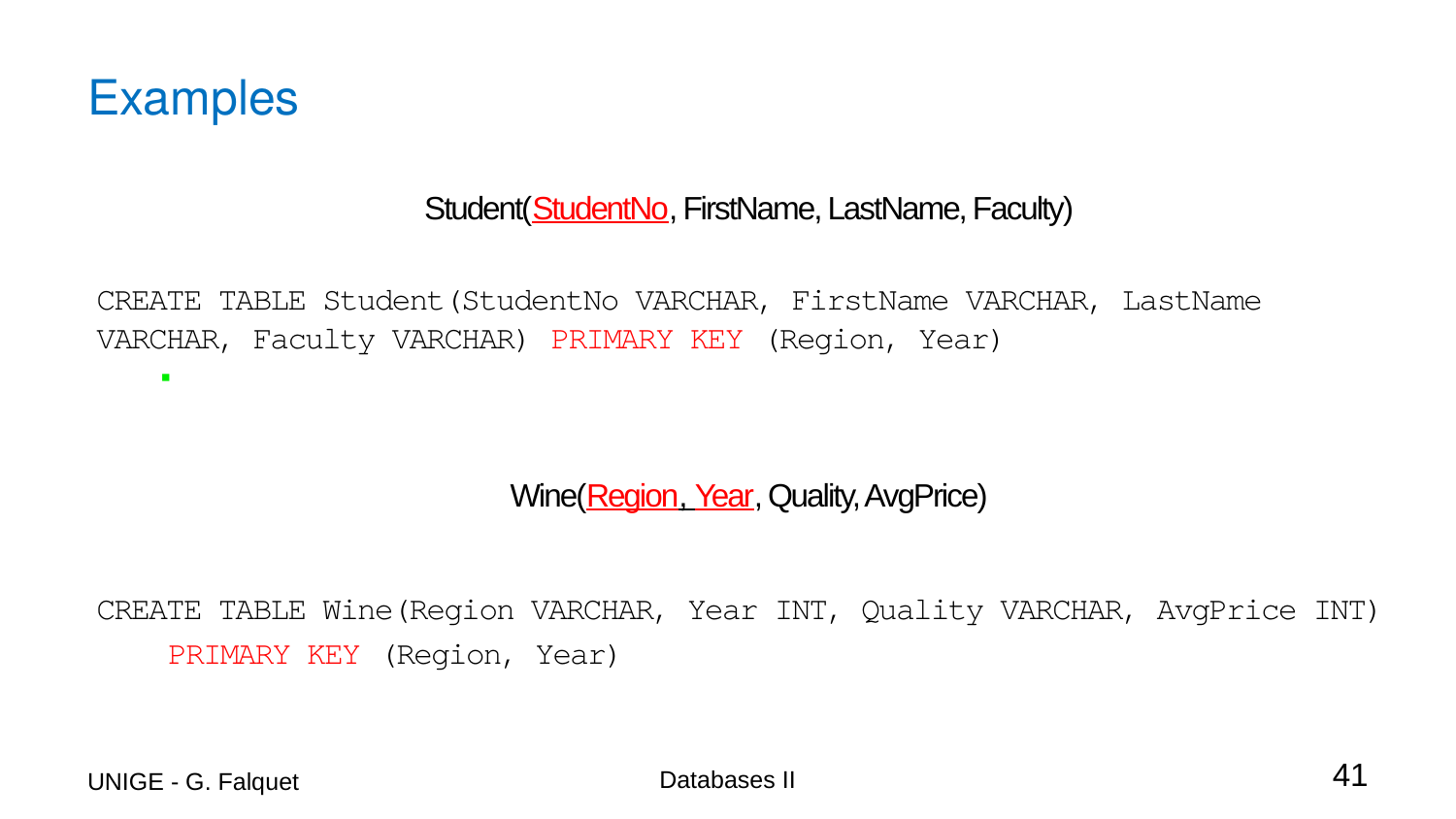

# Examples
Student(StudentNo, FirstName, LastName, Faculty)

CREATE TABLE Student(StudentNo VARCHAR, FirstName VARCHAR, LastName VARCHAR, Faculty VARCHAR) PRIMARY KEY (Region, Year)

Wine(Region, Year, Quality, AvgPrice)

CREATE TABLE Wine(Region VARCHAR, Year INT, Quality VARCHAR, AvgPrice INT)
    PRIMARY KEY (Region, Year)

UNIGE - G. Falquet
Databases II
41